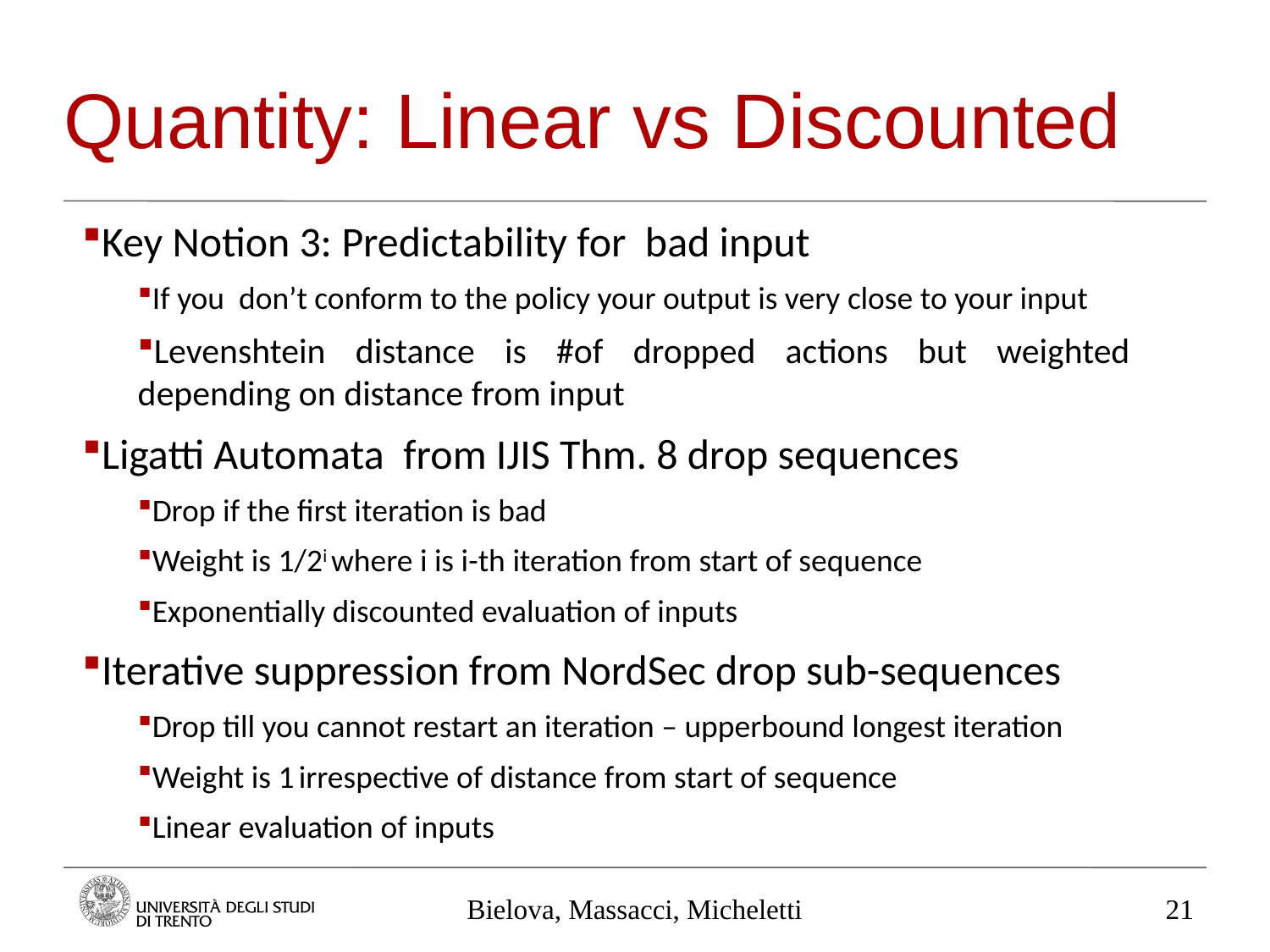

Quantity: Linear vs Discounted
Key Notion 3: Predictability for  bad input
If you  don’t conform to the policy your output is very close to your input
Levenshtein distance is #of dropped actions but weighted depending on distance from input
Ligatti Automata  from IJIS Thm. 8 drop sequences
Drop if the first iteration is bad
Weight is 1/2i where i is i-th iteration from start of sequence
Exponentially discounted evaluation of inputs
Iterative suppression from NordSec drop sub-sequences
Drop till you cannot restart an iteration – upperbound longest iteration
Weight is 1 irrespective of distance from start of sequence
Linear evaluation of inputs
Bielova, Massacci, Micheletti

21